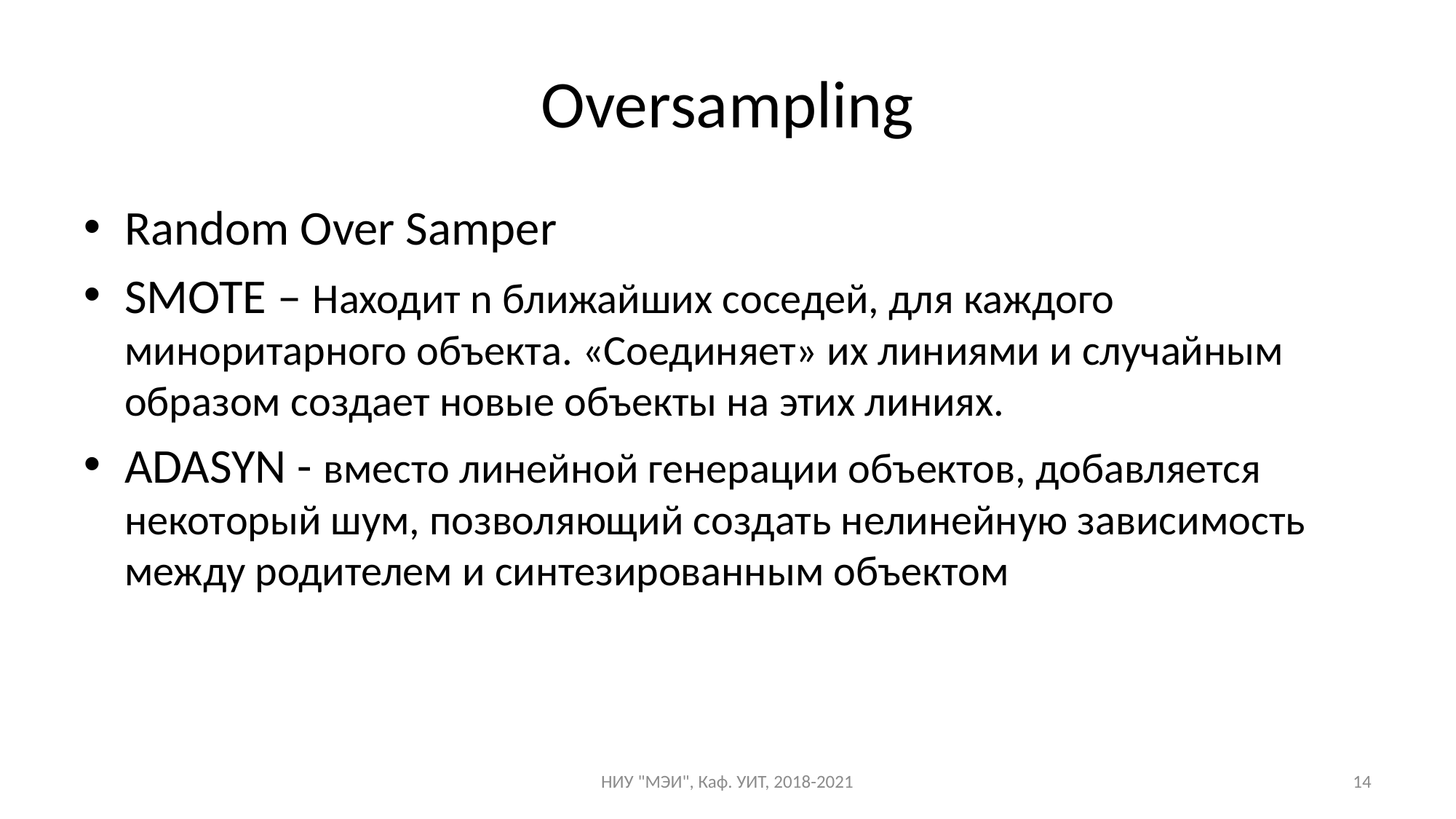

# Oversampling
Random Over Samper
SMOTE – Находит n ближайших соседей, для каждого миноритарного объекта. «Соединяет» их линиями и случайным образом создает новые объекты на этих линиях.
ADASYN - вместо линейной генерации объектов, добавляется некоторый шум, позволяющий создать нелинейную зависимость между родителем и синтезированным объектом

НИУ "МЭИ", Каф. УИТ, 2018-2021
14